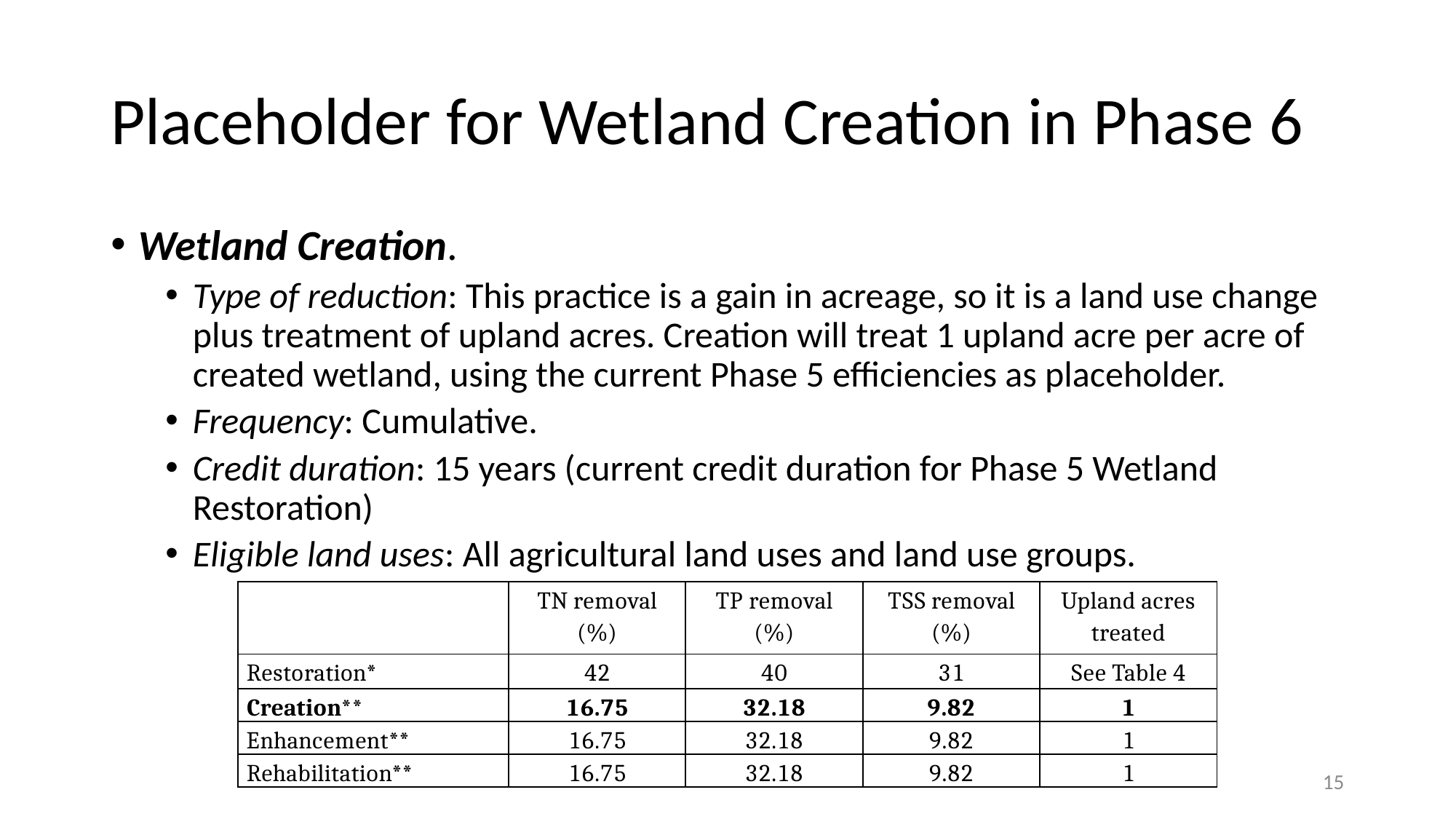

# Placeholder for Wetland Creation in Phase 6
Wetland Creation.
Type of reduction: This practice is a gain in acreage, so it is a land use change plus treatment of upland acres. Creation will treat 1 upland acre per acre of created wetland, using the current Phase 5 efficiencies as placeholder.
Frequency: Cumulative.
Credit duration: 15 years (current credit duration for Phase 5 Wetland Restoration)
Eligible land uses: All agricultural land uses and land use groups.

|  | TN removal (%) | TP removal (%) | TSS removal (%) | Upland acres treated |
| --- | --- | --- | --- | --- |
| Restoration\* | 42 | 40 | 31 | See Table 4 |
| Creation\*\* | 16.75 | 32.18 | 9.82 | 1 |
| Enhancement\*\* | 16.75 | 32.18 | 9.82 | 1 |
| Rehabilitation\*\* | 16.75 | 32.18 | 9.82 | 1 |
15